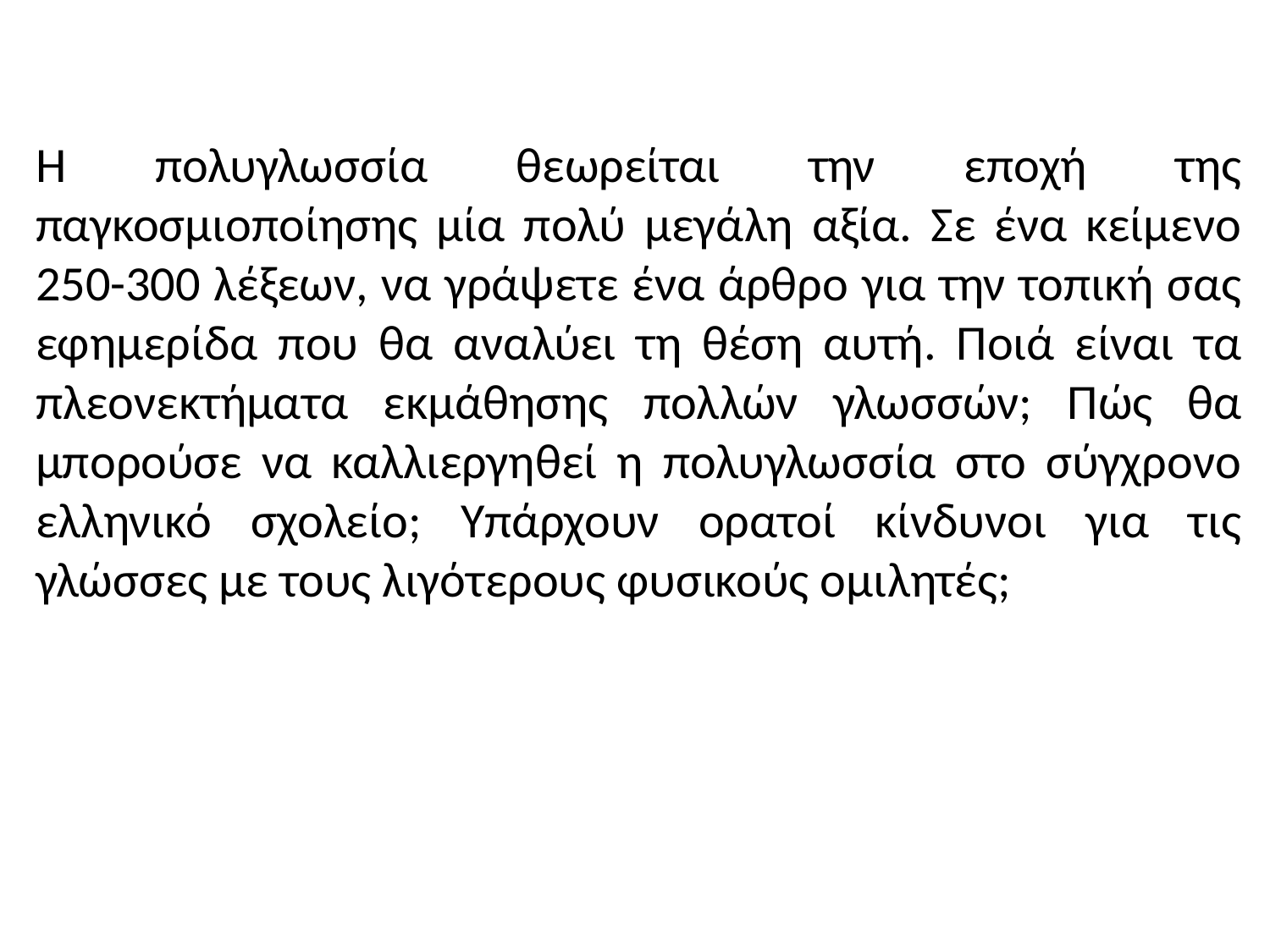

Η πολυγλωσσία θεωρείται την εποχή της παγκοσμιοποίησης μία πολύ μεγάλη αξία. Σε ένα κείμενο 250-300 λέξεων, να γράψετε ένα άρθρο για την τοπική σας εφημερίδα που θα αναλύει τη θέση αυτή. Ποιά είναι τα πλεονεκτήματα εκμάθησης πολλών γλωσσών; Πώς θα μπορούσε να καλλιεργηθεί η πολυγλωσσία στο σύγχρονο ελληνικό σχολείο; Υπάρχουν ορατοί κίνδυνοι για τις γλώσσες με τους λιγότερους φυσικούς ομιλητές;